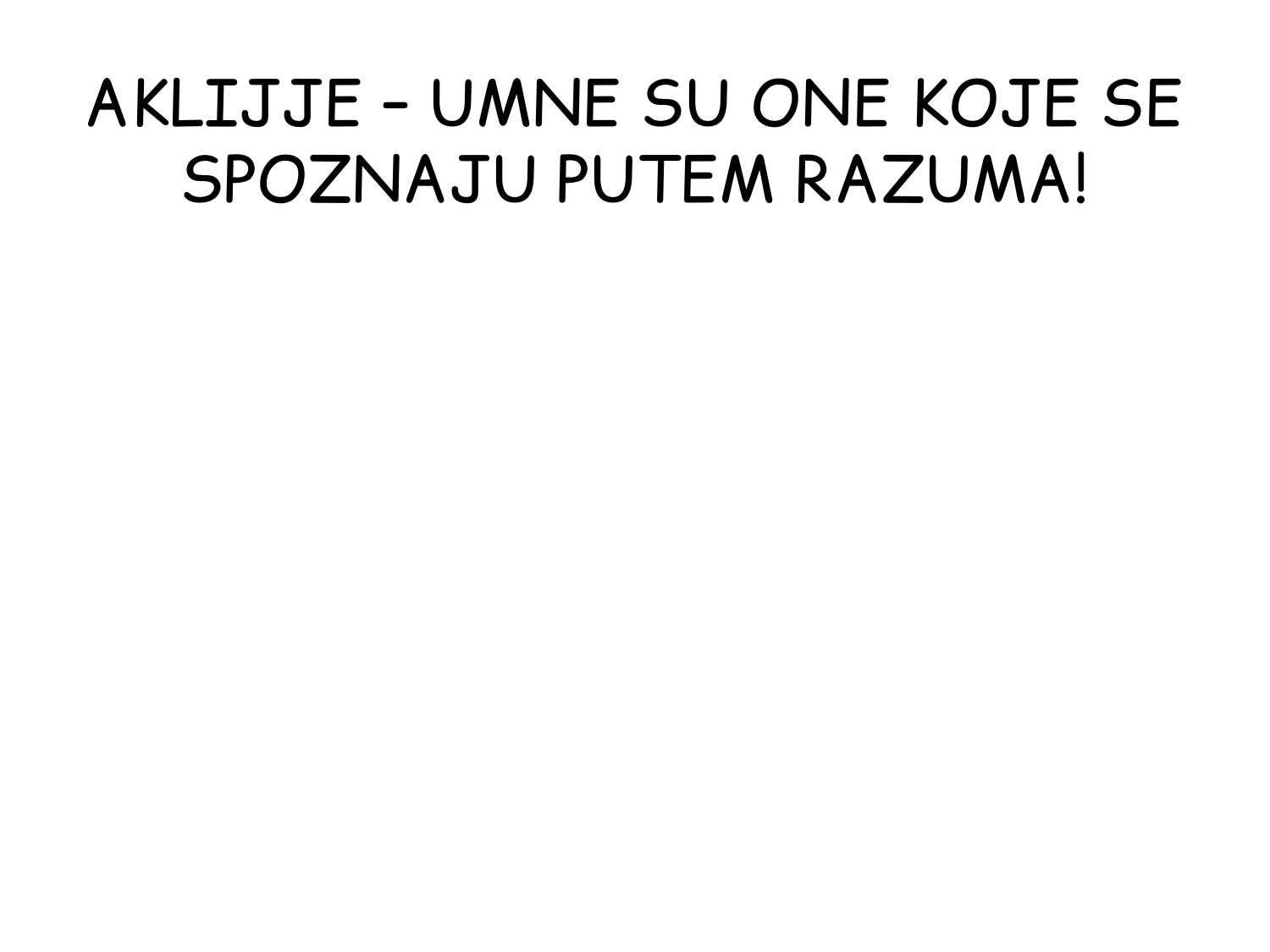

# AKLIJJE – UMNE SU ONE KOJE SE SPOZNAJU PUTEM RAZUMA!